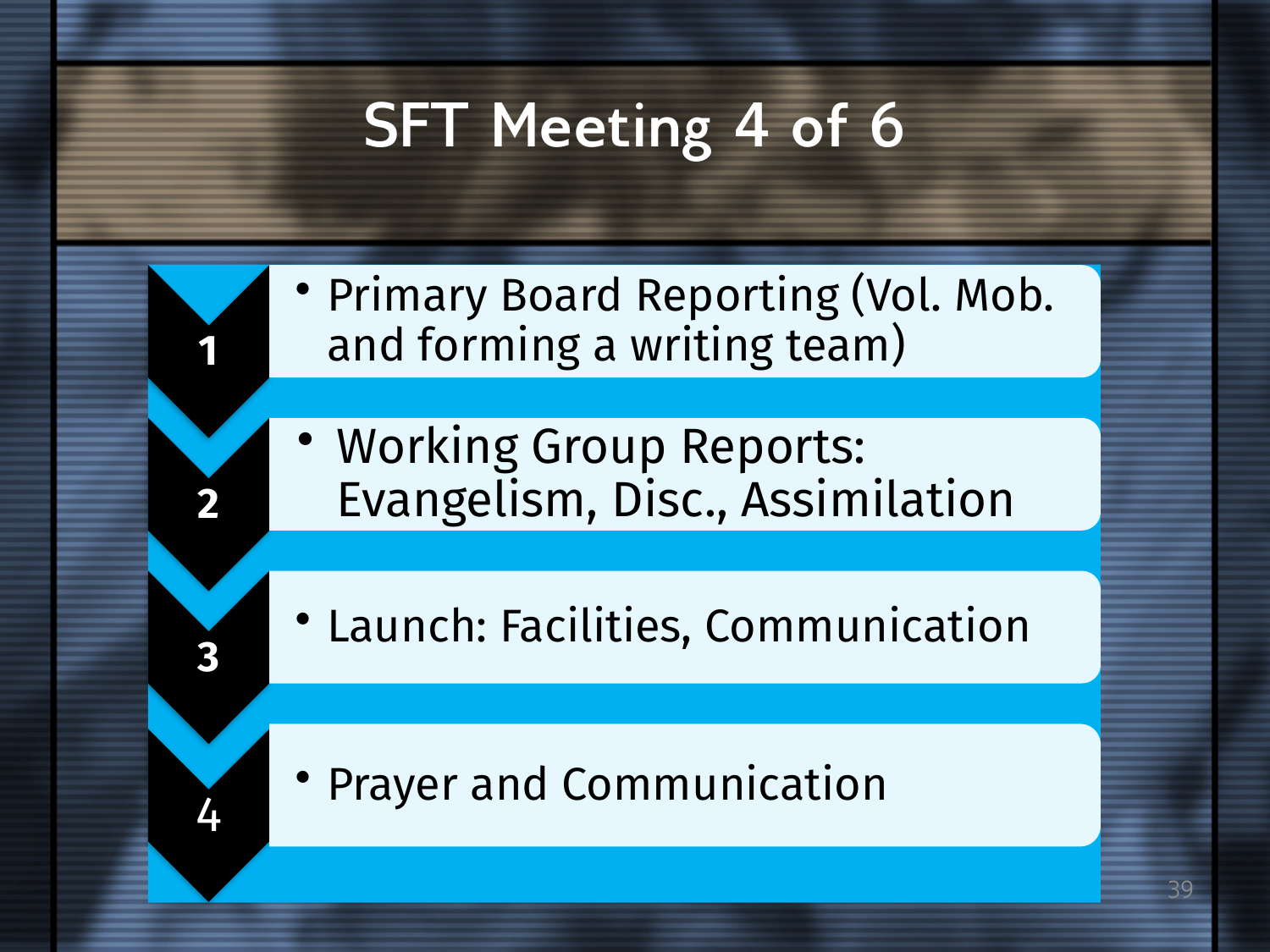

# SFT Meeting 4 of 6
1
Primary Board Reporting (Vol. Mob. and forming a writing team)
2
Working Group Reports: Evangelism, Disc., Assimilation
3
Launch: Facilities, Communication
4
Prayer and Communication
39